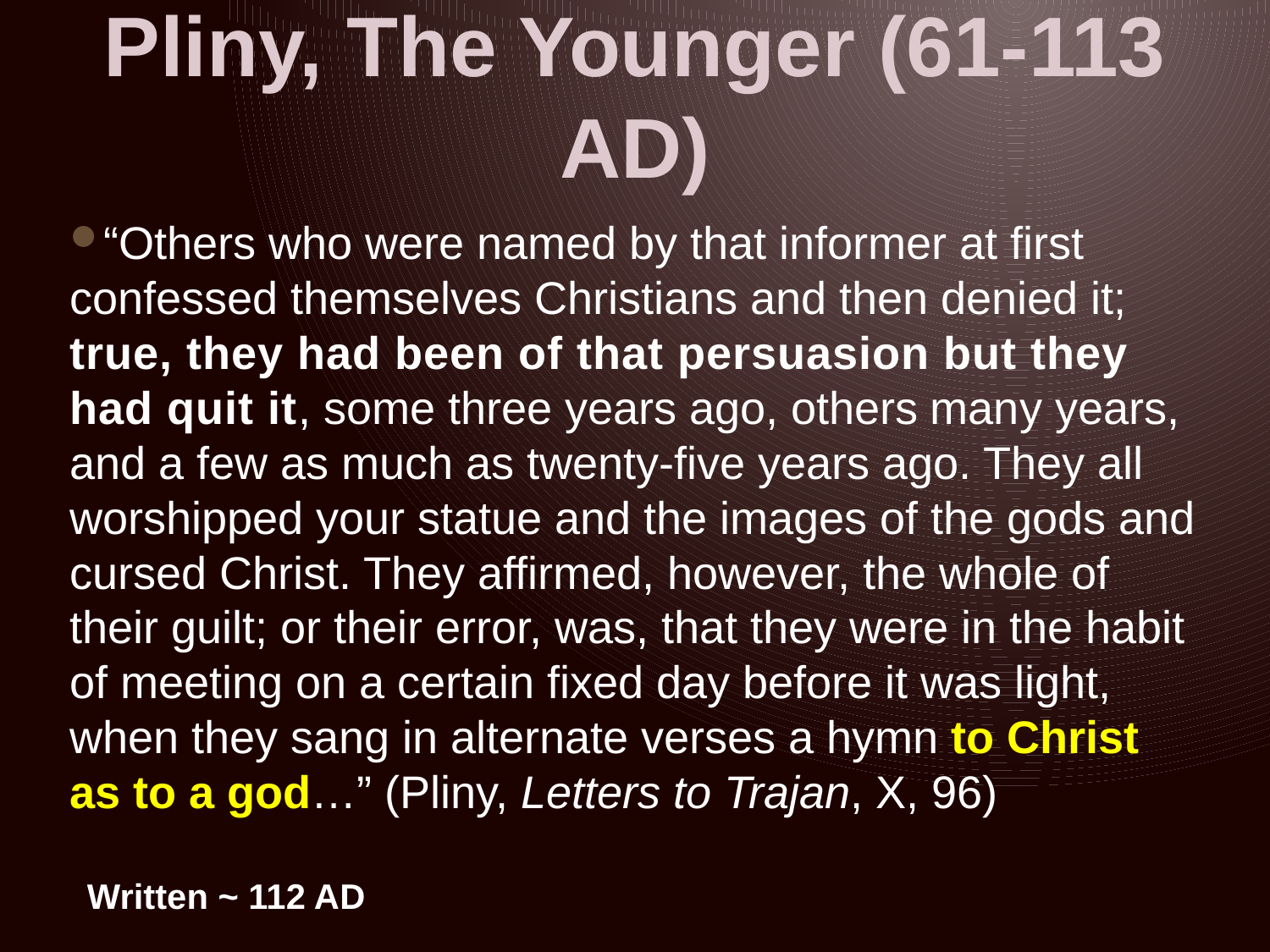

# Pliny, The Younger (61-113 AD)
“Others who were named by that informer at first confessed themselves Christians and then denied it; true, they had been of that persuasion but they had quit it, some three years ago, others many years, and a few as much as twenty-five years ago. They all worshipped your statue and the images of the gods and cursed Christ. They affirmed, however, the whole of their guilt; or their error, was, that they were in the habit of meeting on a certain fixed day before it was light, when they sang in alternate verses a hymn to Christ as to a god…” (Pliny, Letters to Trajan, X, 96)
Written ~ 112 AD